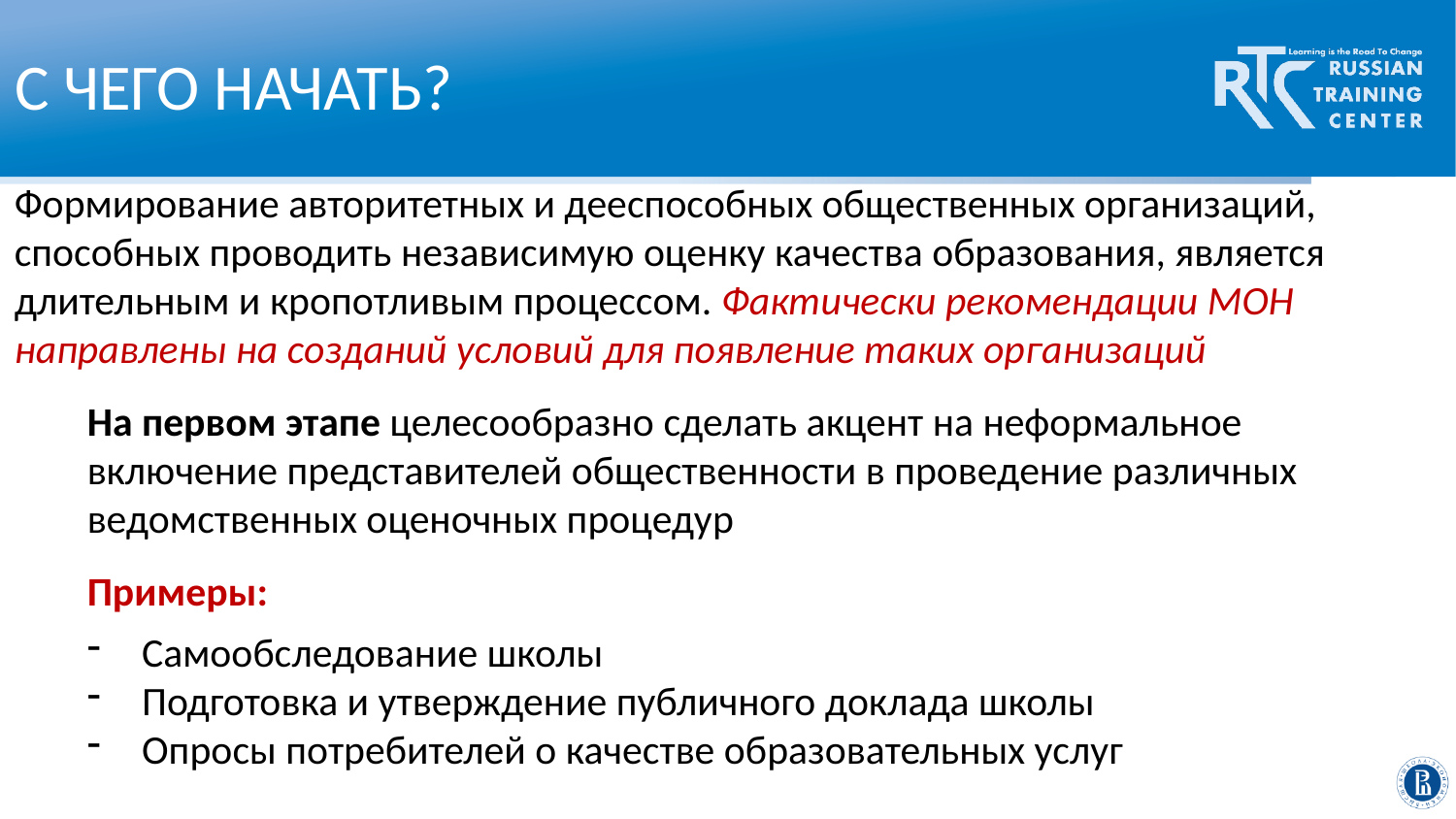

С ЧЕГО НАЧАТЬ?
Формирование авторитетных и дееспособных общественных организаций, способных проводить независимую оценку качества образования, является длительным и кропотливым процессом. Фактически рекомендации МОН направлены на созданий условий для появление таких организаций
На первом этапе целесообразно сделать акцент на неформальное включение представителей общественности в проведение различных ведомственных оценочных процедур
Примеры:
Самообследование школы
Подготовка и утверждение публичного доклада школы
Опросы потребителей о качестве образовательных услуг